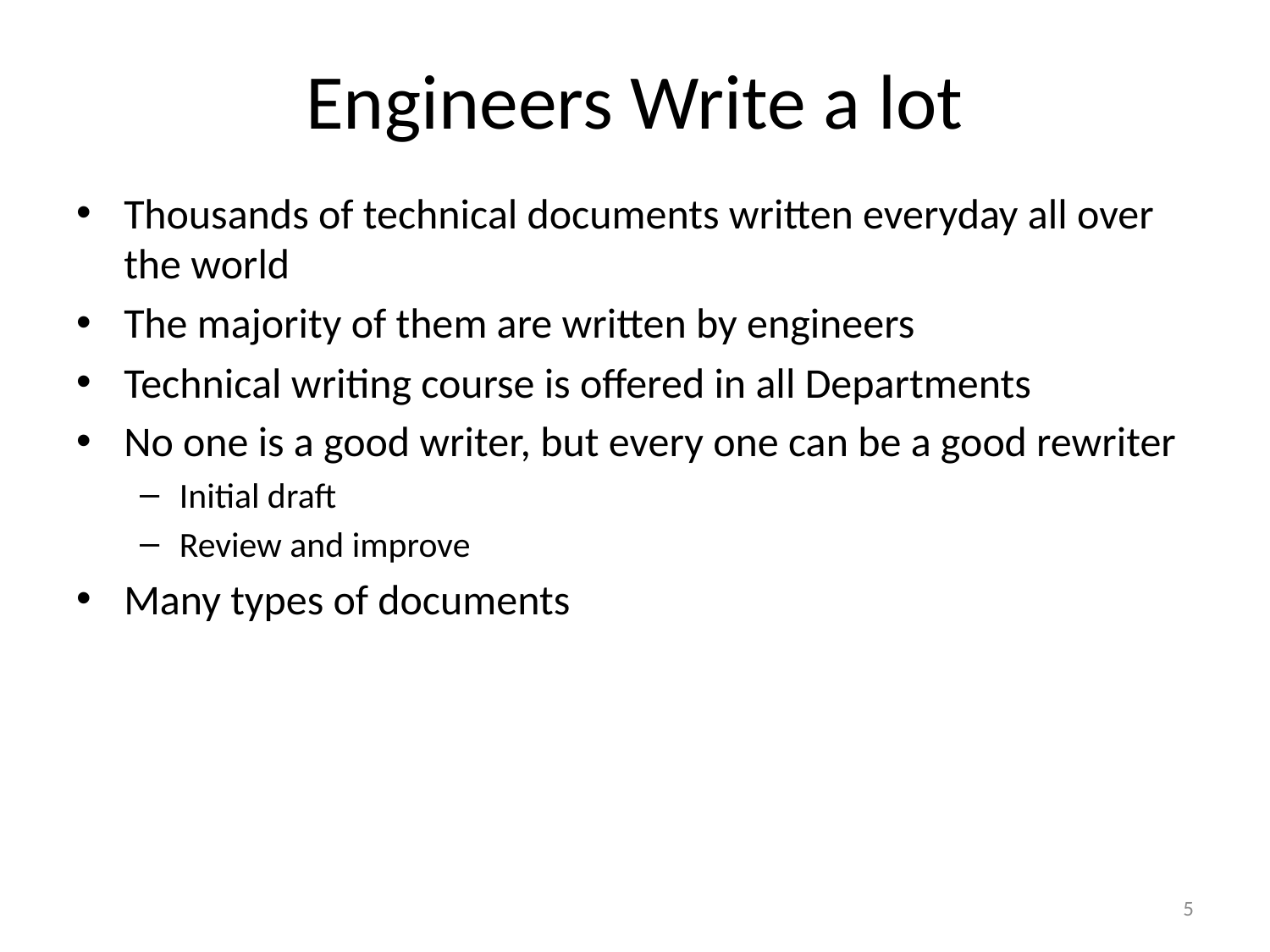

# Engineers Write a lot
Thousands of technical documents written everyday all over the world
The majority of them are written by engineers
Technical writing course is offered in all Departments
No one is a good writer, but every one can be a good rewriter
Initial draft
Review and improve
Many types of documents

5